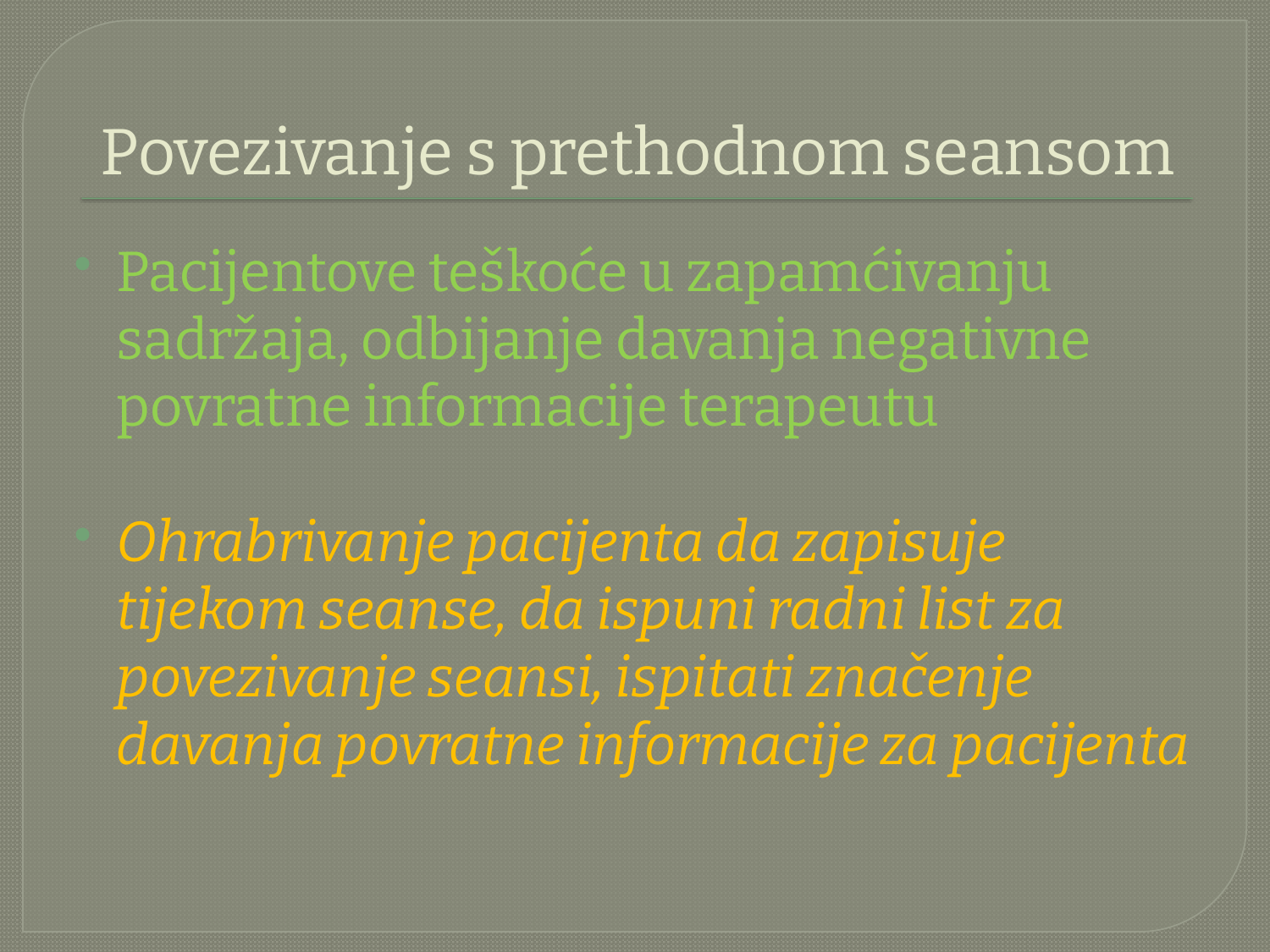

# Povezivanje s prethodnom seansom
Pacijentove teškoće u zapamćivanju sadržaja, odbijanje davanja negativne povratne informacije terapeutu

Ohrabrivanje pacijenta da zapisuje tijekom seanse, da ispuni radni list za povezivanje seansi, ispitati značenje davanja povratne informacije za pacijenta